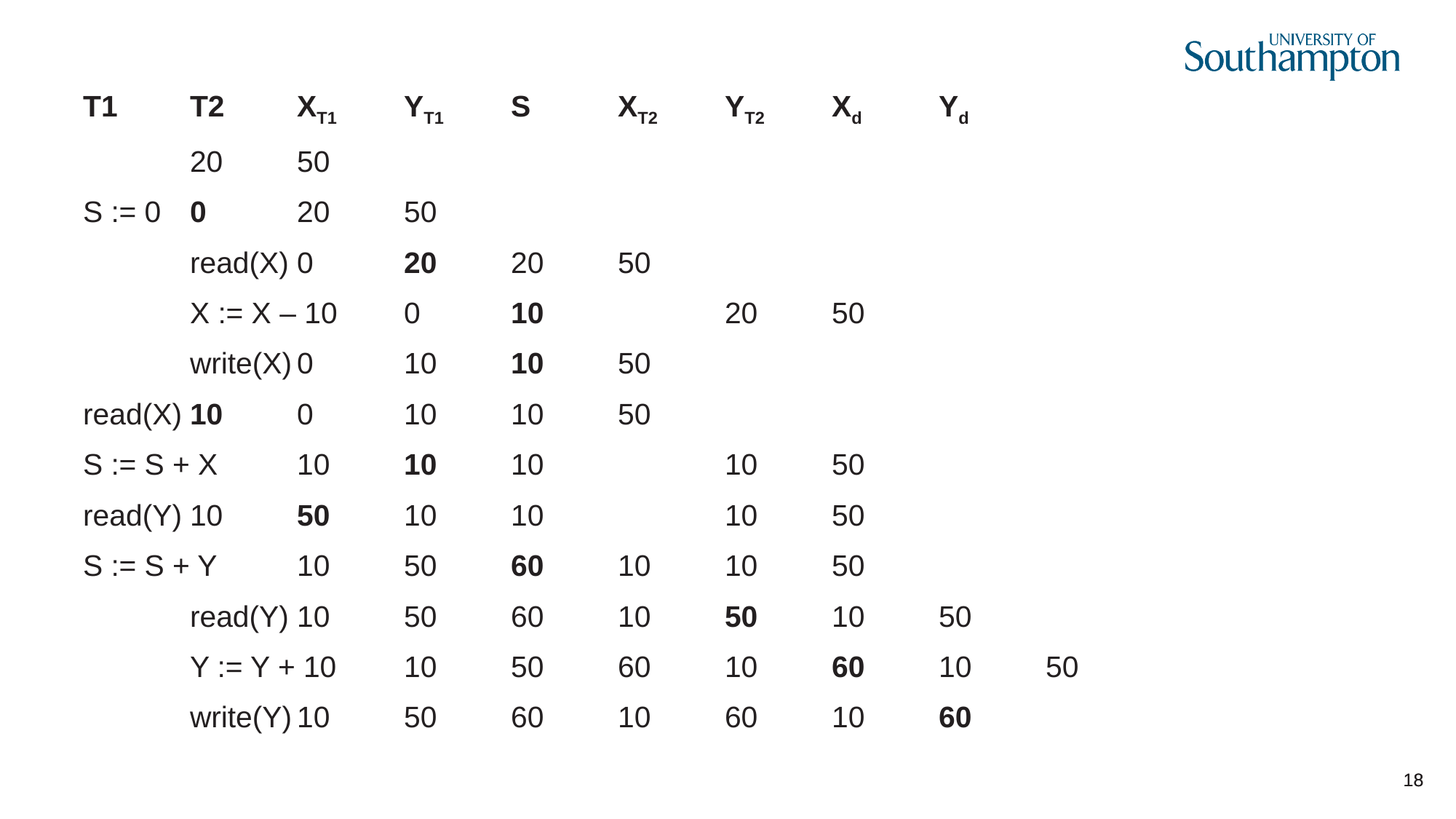

T1		T2				XT1	YT1	S	XT2	YT2		Xd	Yd
												20	50
S := 0								0				20	50
		read(X)					0	20			20	50
		X := X – 10				0	10			20	50
		write(X)					0	10			10	50
read(X)						10		0	10			10	50
S := S + X						10		10	10			10	50
read(Y)						10	50	10	10			10	50
S := S + Y						10	50	60	10			10	50
		read(Y)			10	50	60	10	50		10	50
		Y := Y + 10		10	50	60	10	60		10	50
		write(Y)			10	50	60	10	60		10	60
18